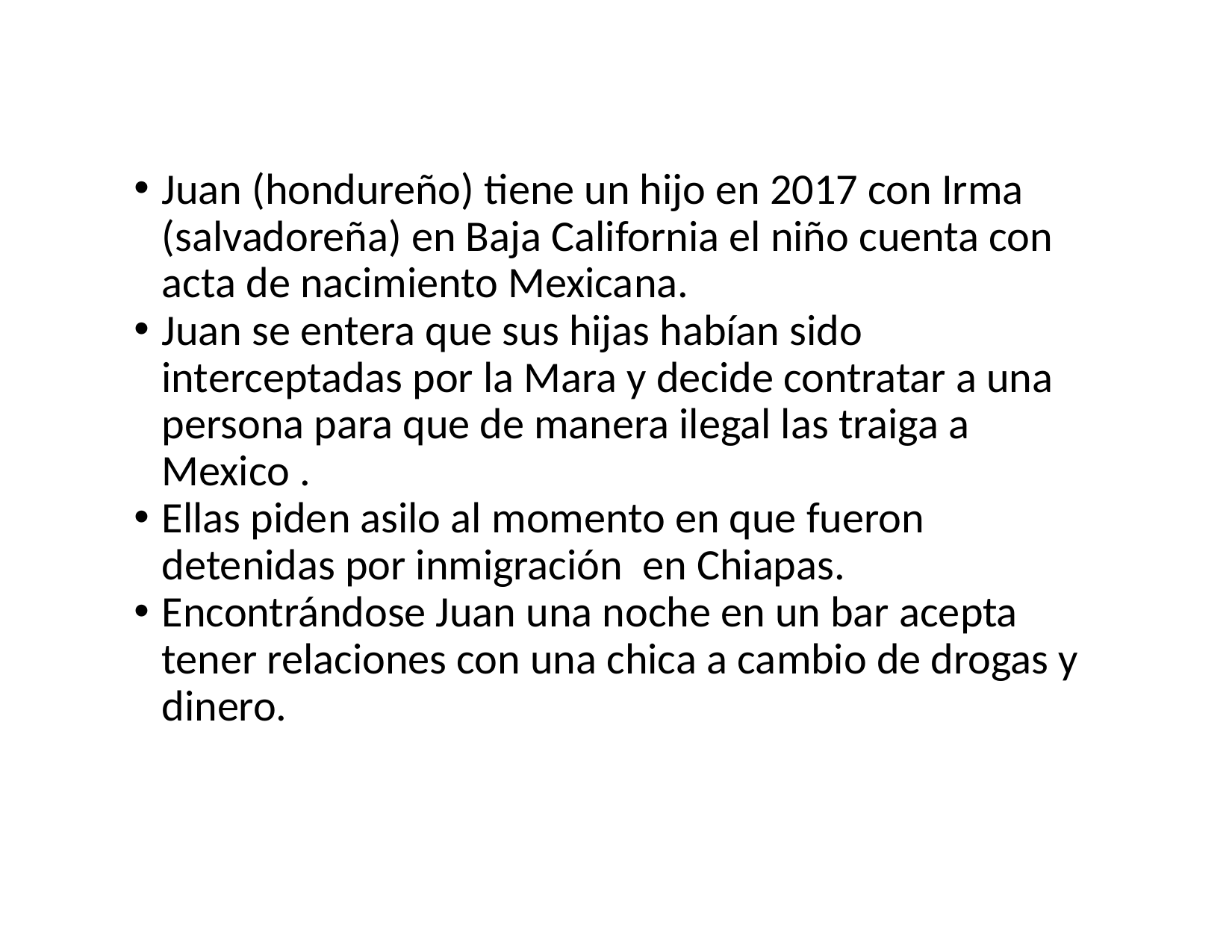

Juan (hondureño) tiene un hijo en 2017 con Irma (salvadoreña) en Baja California el niño cuenta con acta de nacimiento Mexicana.
Juan se entera que sus hijas habían sido interceptadas por la Mara y decide contratar a una persona para que de manera ilegal las traiga a Mexico .
Ellas piden asilo al momento en que fueron detenidas por inmigración  en Chiapas.
Encontrándose Juan una noche en un bar acepta tener relaciones con una chica a cambio de drogas y dinero.